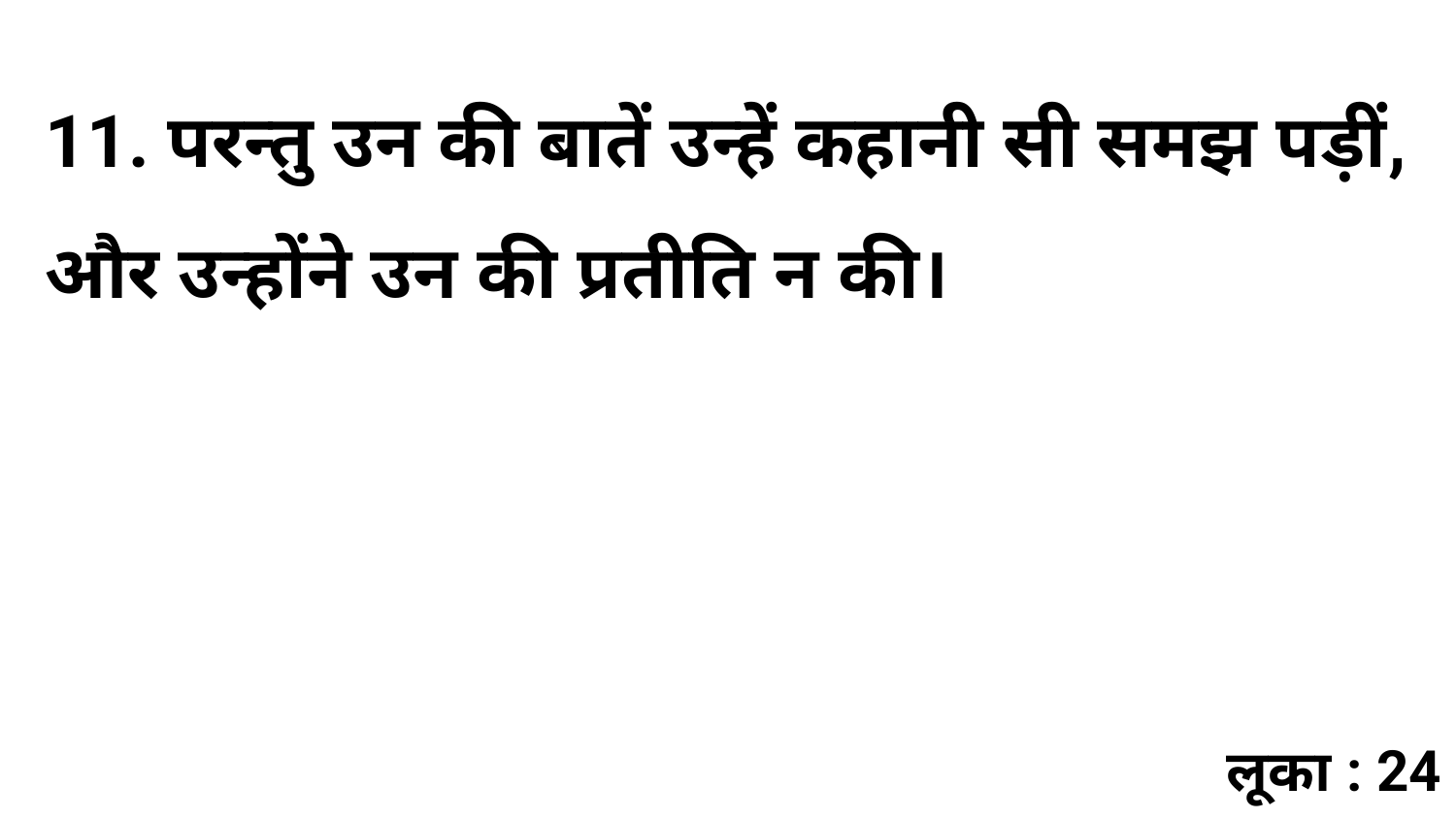

11. परन्तु उन की बातें उन्हें कहानी सी समझ पड़ीं, और उन्होंने उन की प्रतीति न की।
लूका : 24